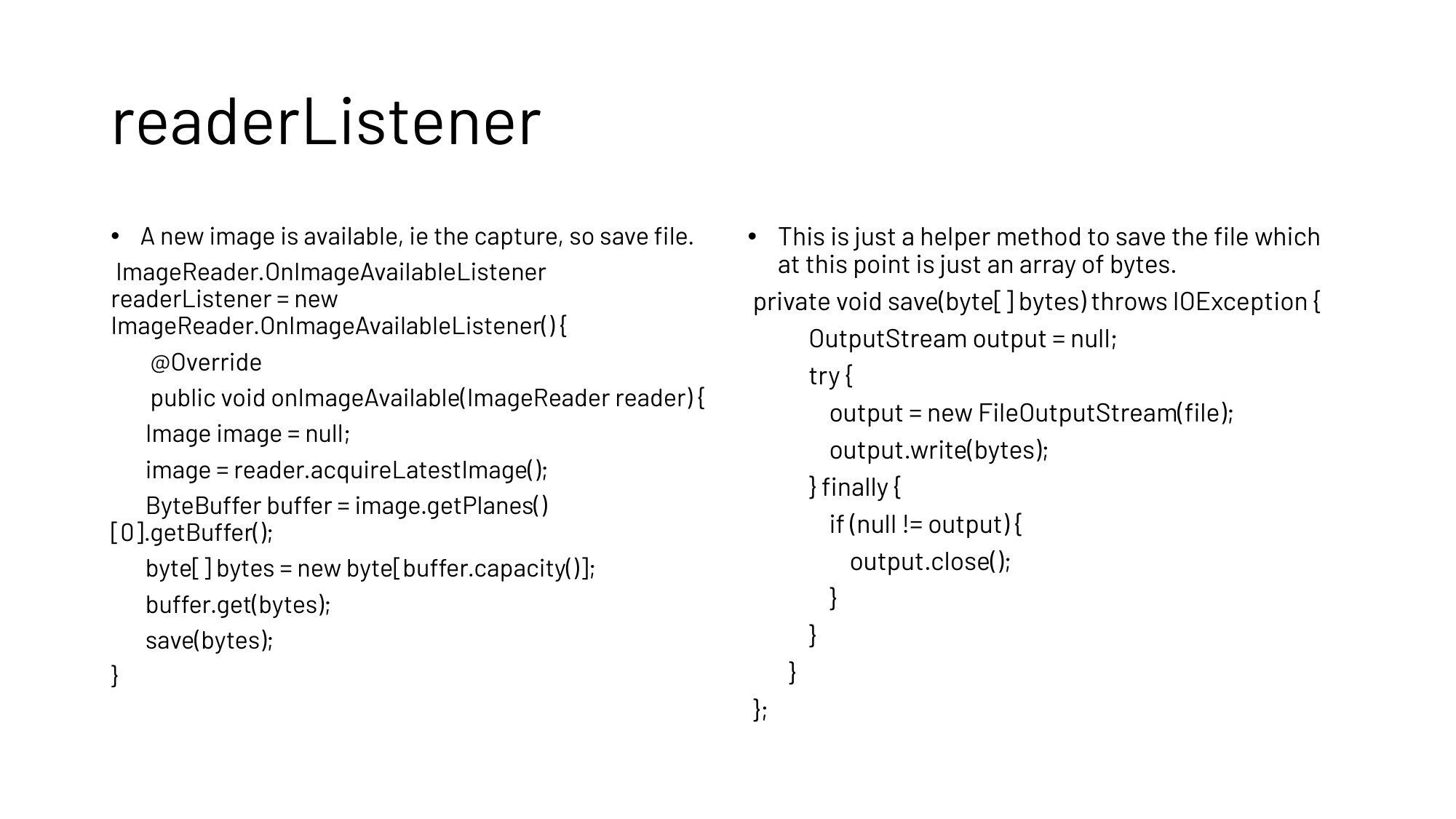

# readerListener
A new image is available, ie the capture, so save file.
 ImageReader.OnImageAvailableListener readerListener = new ImageReader.OnImageAvailableListener() {
        @Override
        public void onImageAvailable(ImageReader reader) {
       Image image = null;
       image = reader.acquireLatestImage();
       ByteBuffer buffer = image.getPlanes()[0].getBuffer();
       byte[] bytes = new byte[buffer.capacity()];
       buffer.get(bytes);
       save(bytes);
}

This is just a helper method to save the file which at this point is just an array of bytes.
 private void save(byte[] bytes) throws IOException {
            OutputStream output = null;
            try {
                output = new FileOutputStream(file);
                output.write(bytes);
            } finally {
                if (null != output) {
                    output.close();
                }
            }
        }
 };